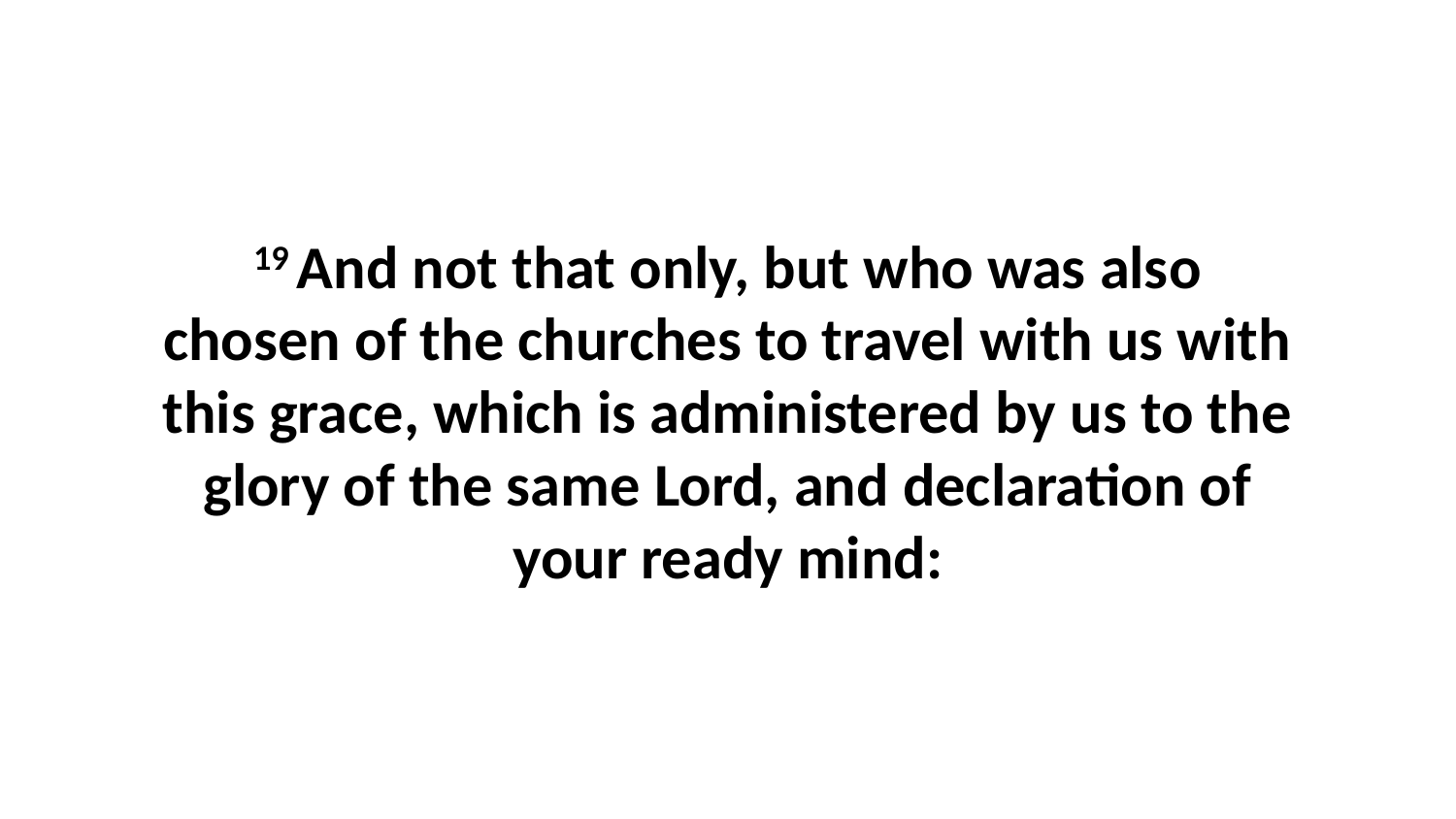

19 And not that only, but who was also chosen of the churches to travel with us with this grace, which is administered by us to the glory of the same Lord, and declaration of your ready mind: